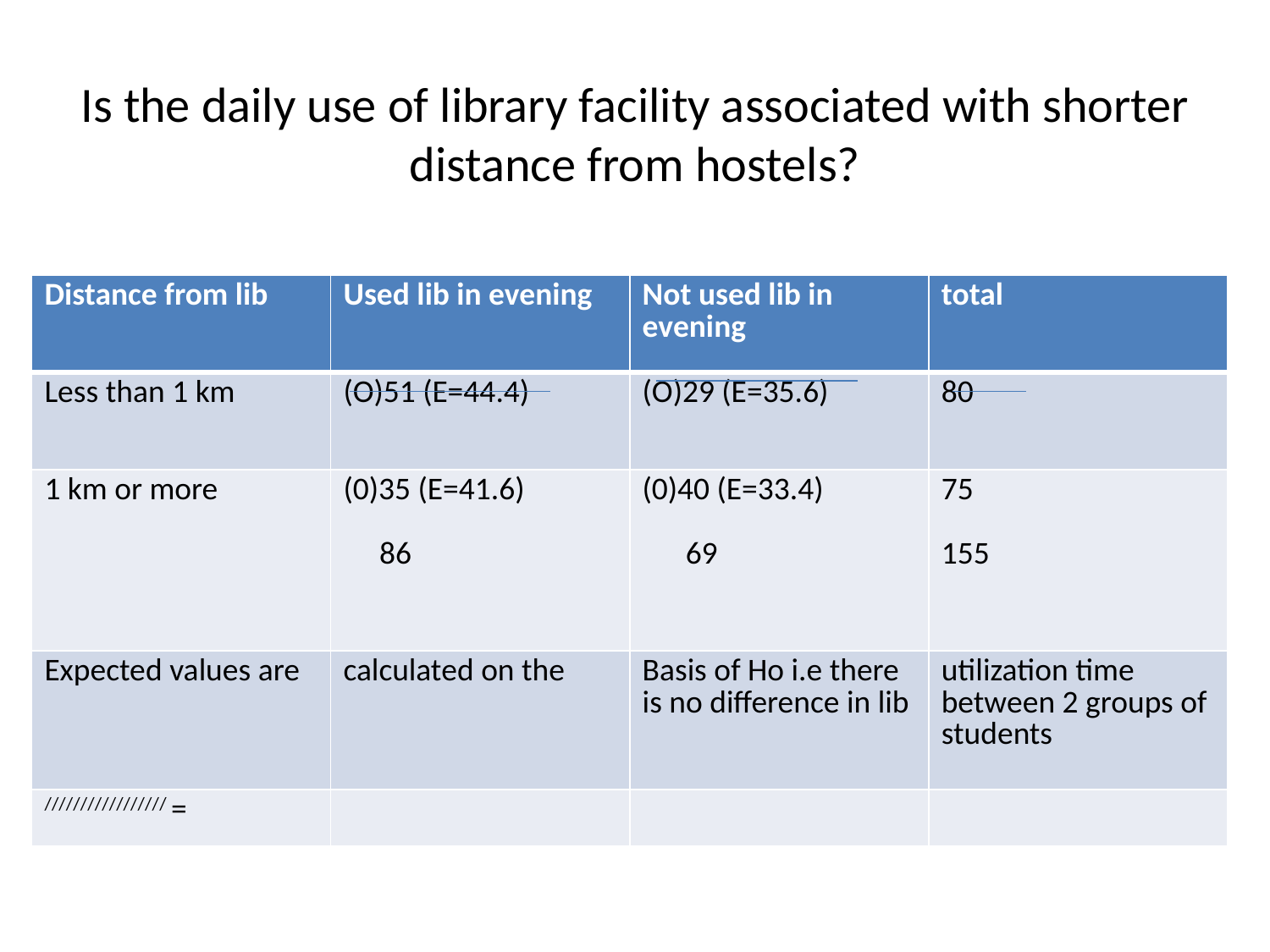

# Is the daily use of library facility associated with shorter distance from hostels?
| Distance from lib | Used lib in evening | Not used lib in evening | total |
| --- | --- | --- | --- |
| Less than 1 km | (O)51 (E=44.4) | (O)29 (E=35.6) | 80 |
| 1 km or more | (0)35 (E=41.6) 86 | (0)40 (E=33.4) 69 | 75 155 |
| Expected values are | calculated on the | Basis of Ho i.e there is no difference in lib | utilization time between 2 groups of students |
| ///////////////// = |  |  |  |